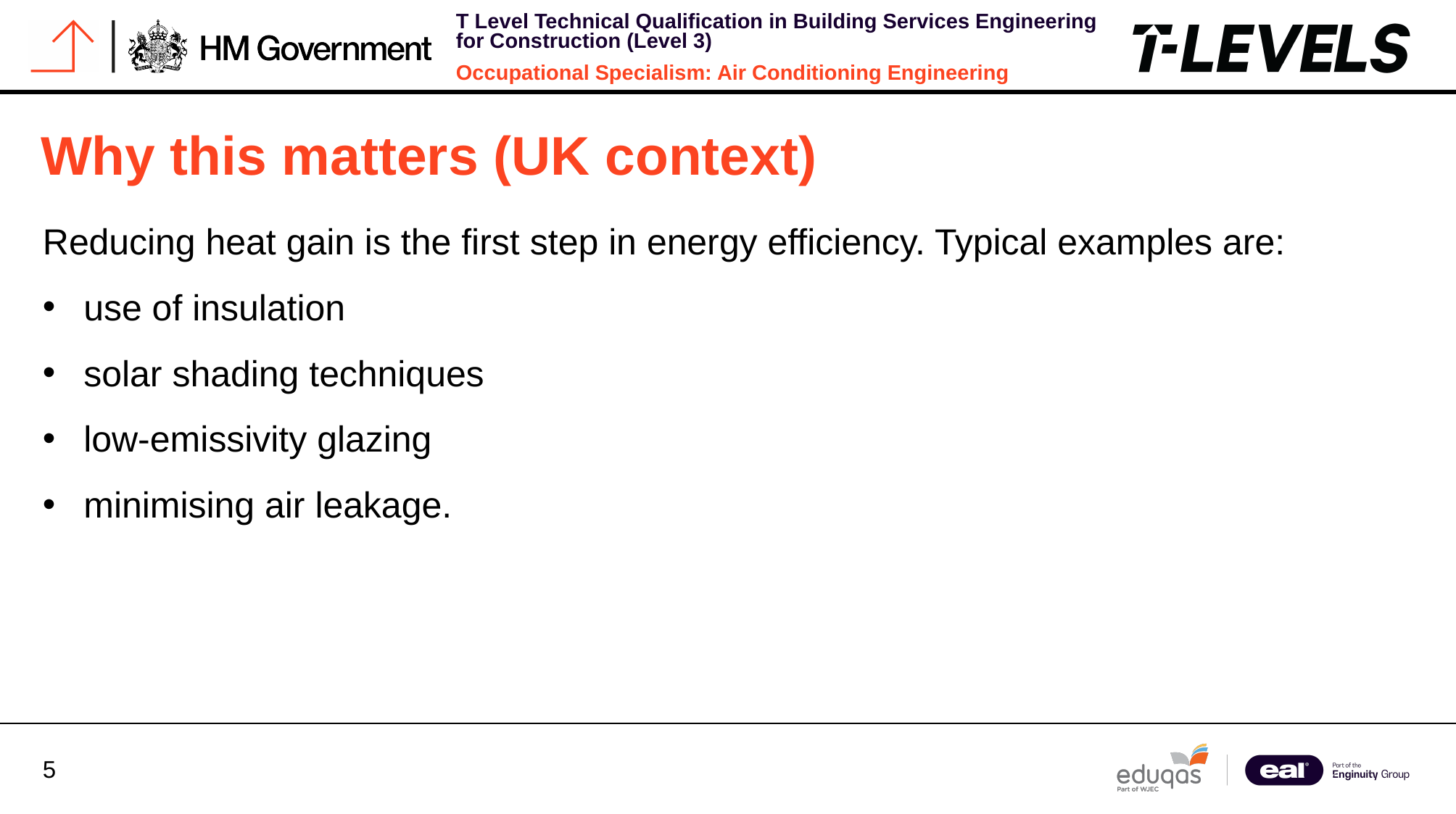

Why this matters (UK context)
Reducing heat gain is the first step in energy efficiency. Typical examples are:
use of insulation
solar shading techniques
low-emissivity glazing
minimising air leakage.